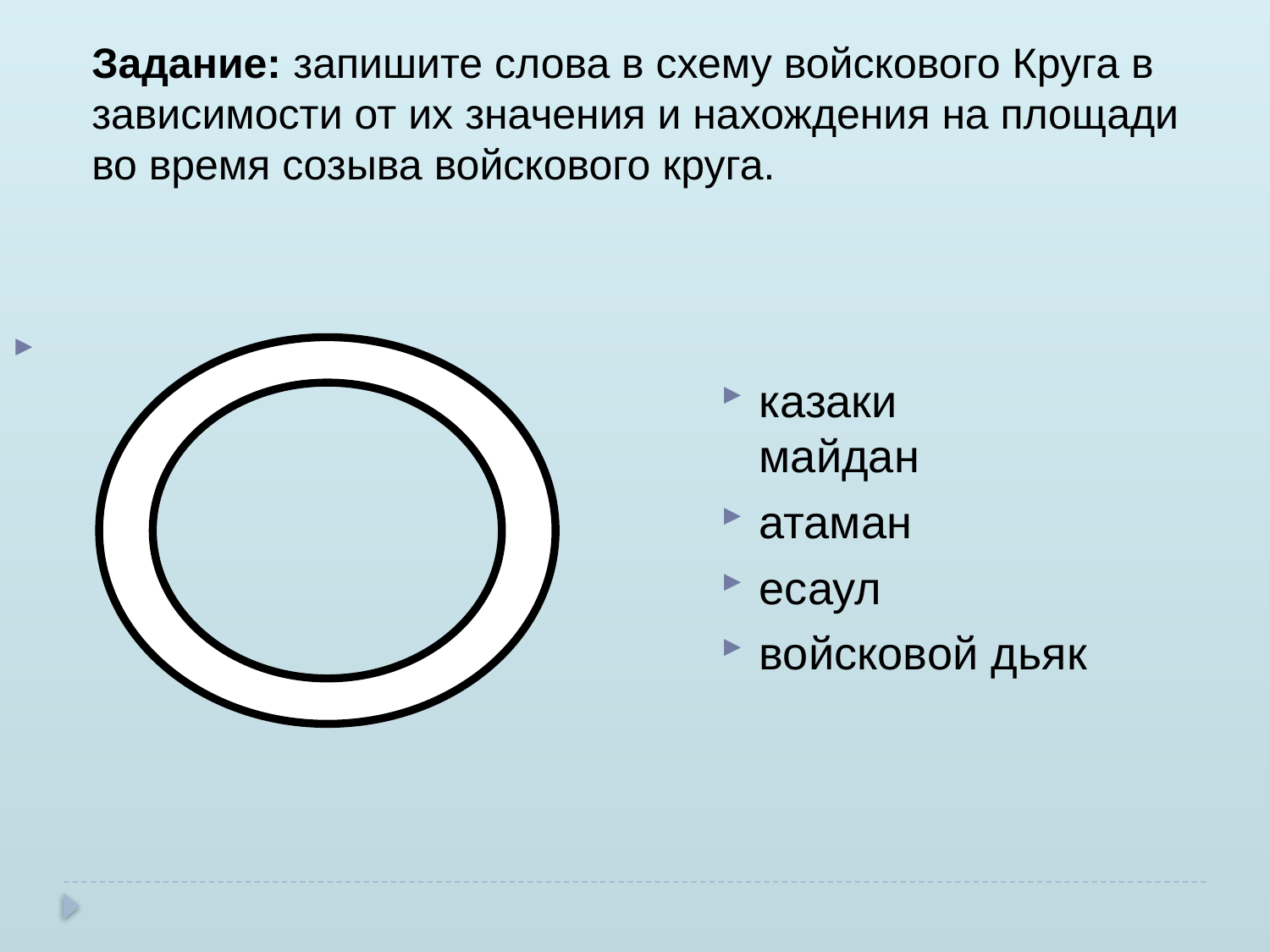

Задание: запишите слова в схему войскового Круга в зависимости от их значения и нахождения на площади во время созыва войскового круга.

казаки
майдан
атаман
есаул
войсковой дьяк